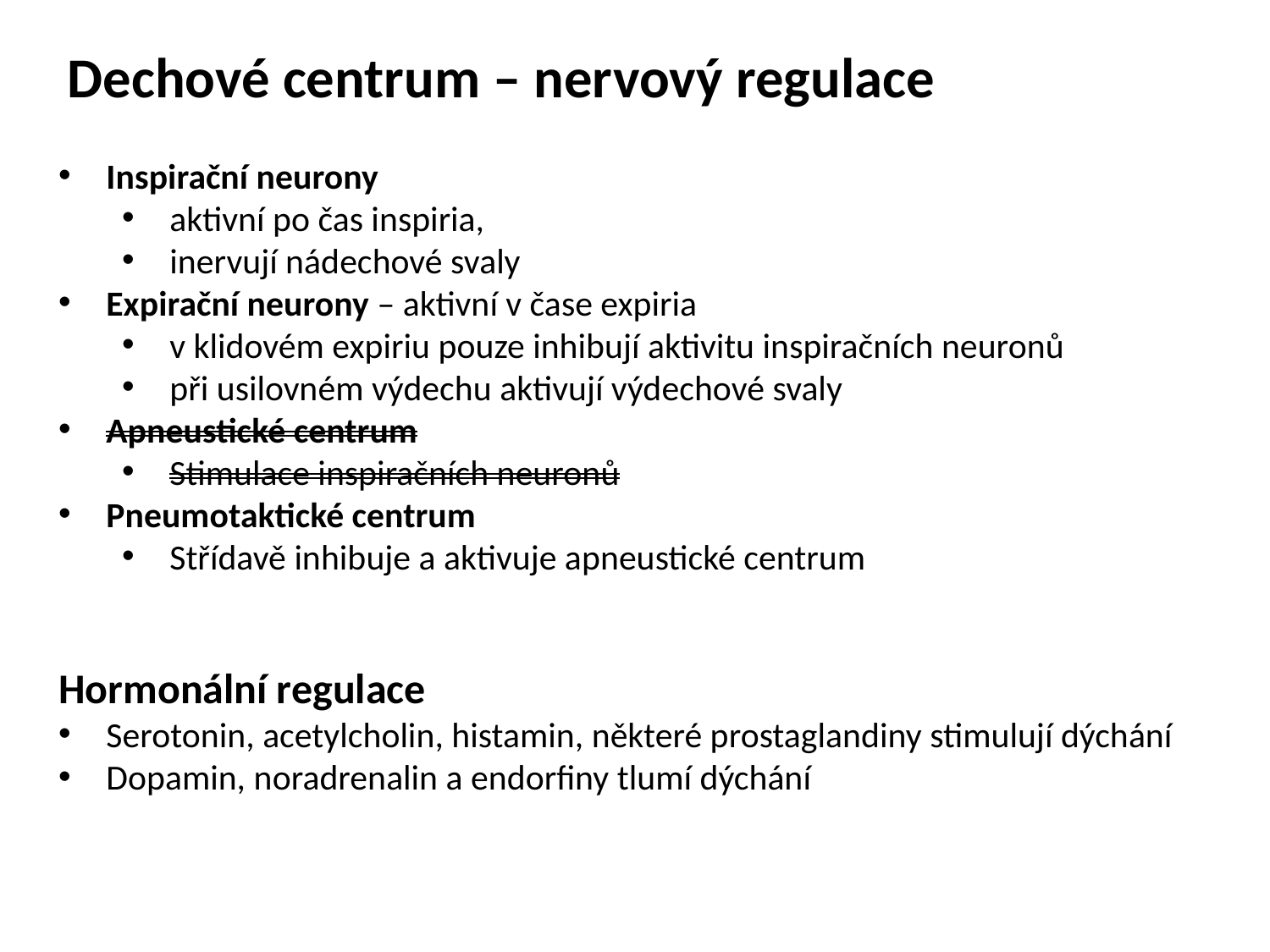

Dechové centrum – nervový regulace
Inspirační neurony
aktivní po čas inspiria,
inervují nádechové svaly
Expirační neurony – aktivní v čase expiria
v klidovém expiriu pouze inhibují aktivitu inspiračních neuronů
při usilovném výdechu aktivují výdechové svaly
Apneustické centrum
Stimulace inspiračních neuronů
Pneumotaktické centrum
Střídavě inhibuje a aktivuje apneustické centrum

Hormonální regulace
Serotonin, acetylcholin, histamin, některé prostaglandiny stimulují dýchání
Dopamin, noradrenalin a endorfiny tlumí dýchání